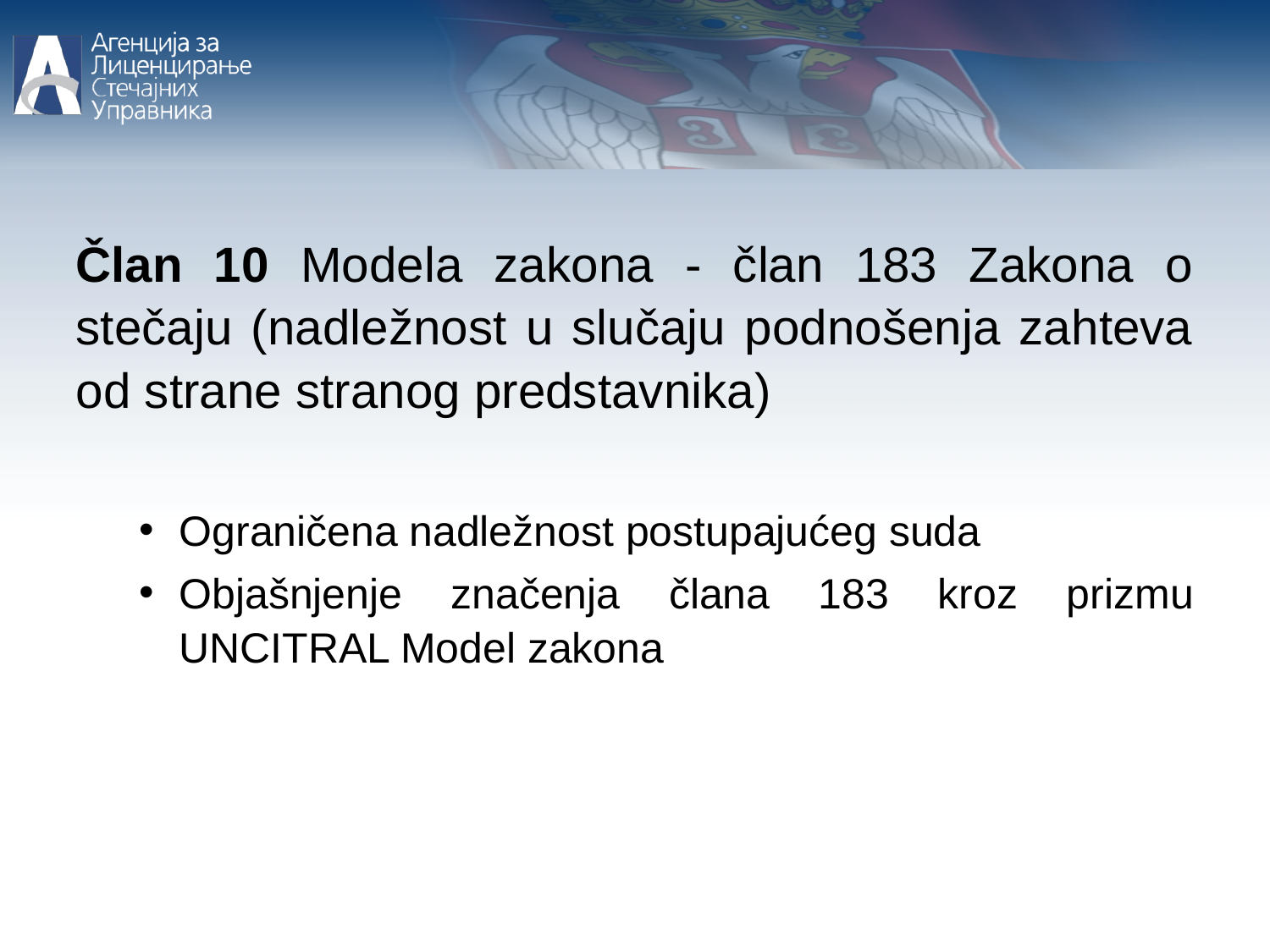

Član 10 Modela zakona - član 183 Zakona o stečaju (nadležnost u slučaju podnošenja zahteva od strane stranog predstavnika)

Ograničena nadležnost postupajućeg suda
Objašnjenje značenja člana 183 kroz prizmu UNCITRAL Model zakona